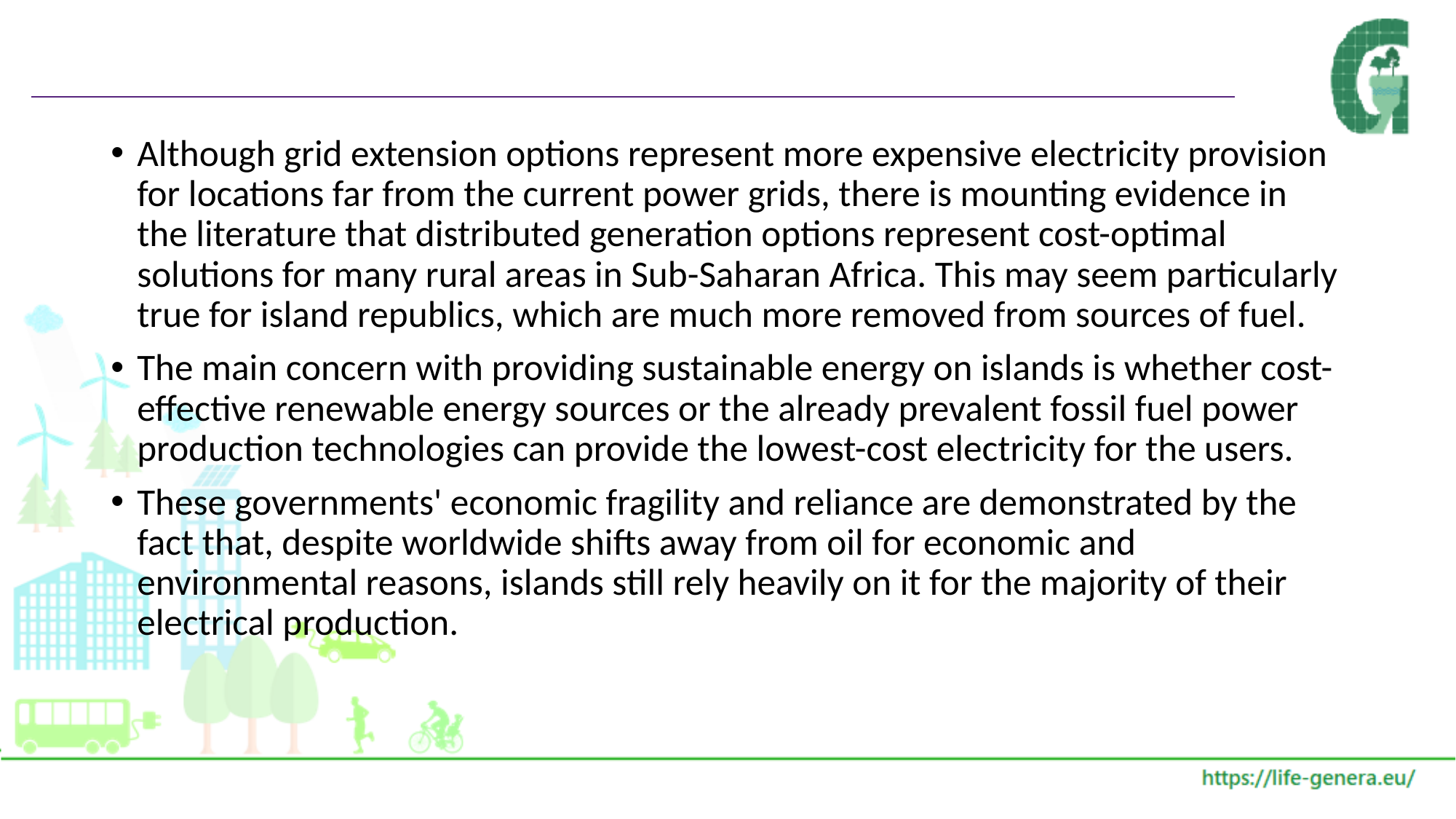

#
Although grid extension options represent more expensive electricity provision for locations far from the current power grids, there is mounting evidence in the literature that distributed generation options represent cost-optimal solutions for many rural areas in Sub-Saharan Africa. This may seem particularly true for island republics, which are much more removed from sources of fuel.
The main concern with providing sustainable energy on islands is whether cost-effective renewable energy sources or the already prevalent fossil fuel power production technologies can provide the lowest-cost electricity for the users.
These governments' economic fragility and reliance are demonstrated by the fact that, despite worldwide shifts away from oil for economic and environmental reasons, islands still rely heavily on it for the majority of their electrical production.